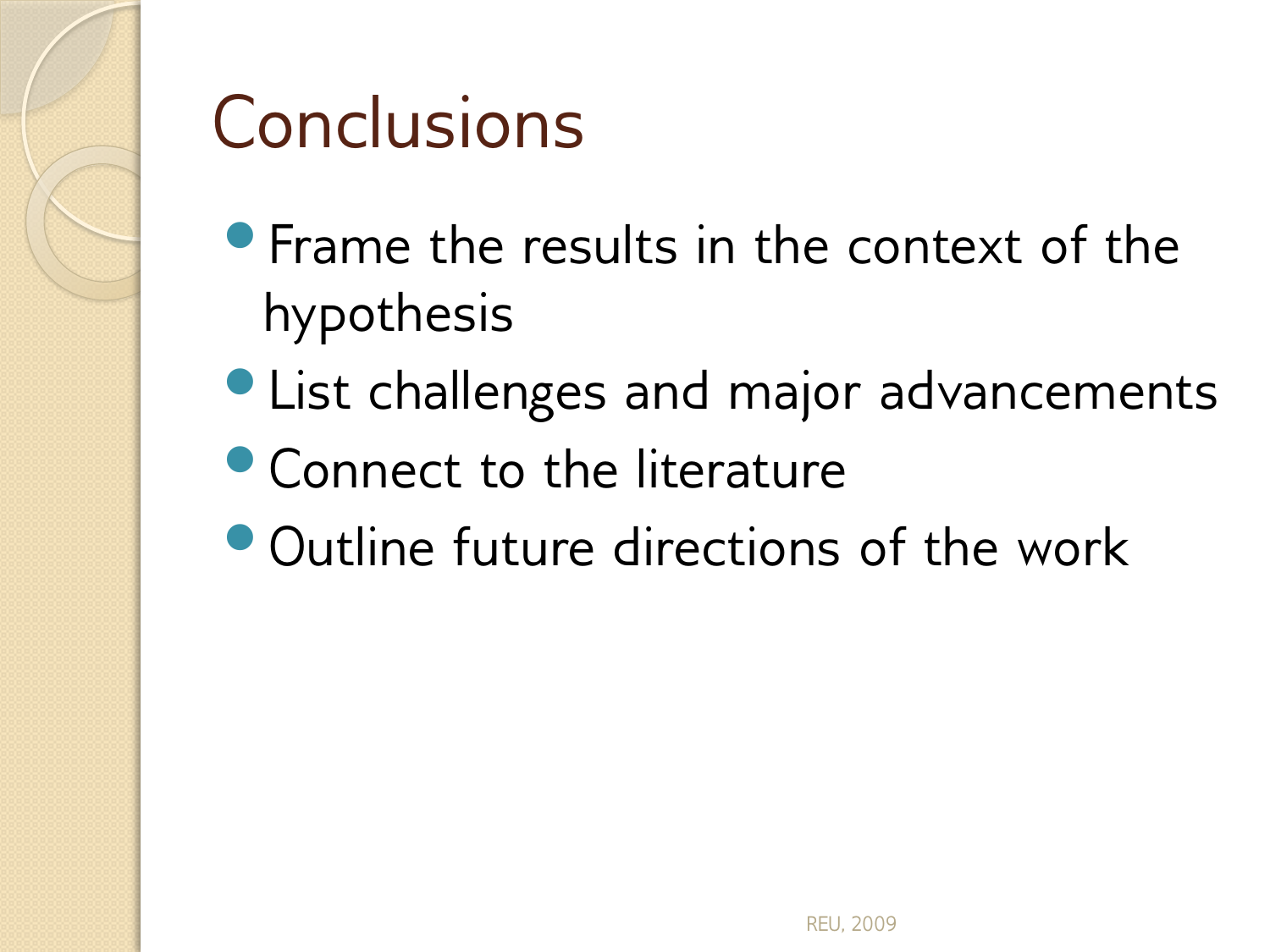

# Conclusions
Frame the results in the context of the hypothesis
List challenges and major advancements
Connect to the literature
Outline future directions of the work
REU, 2009